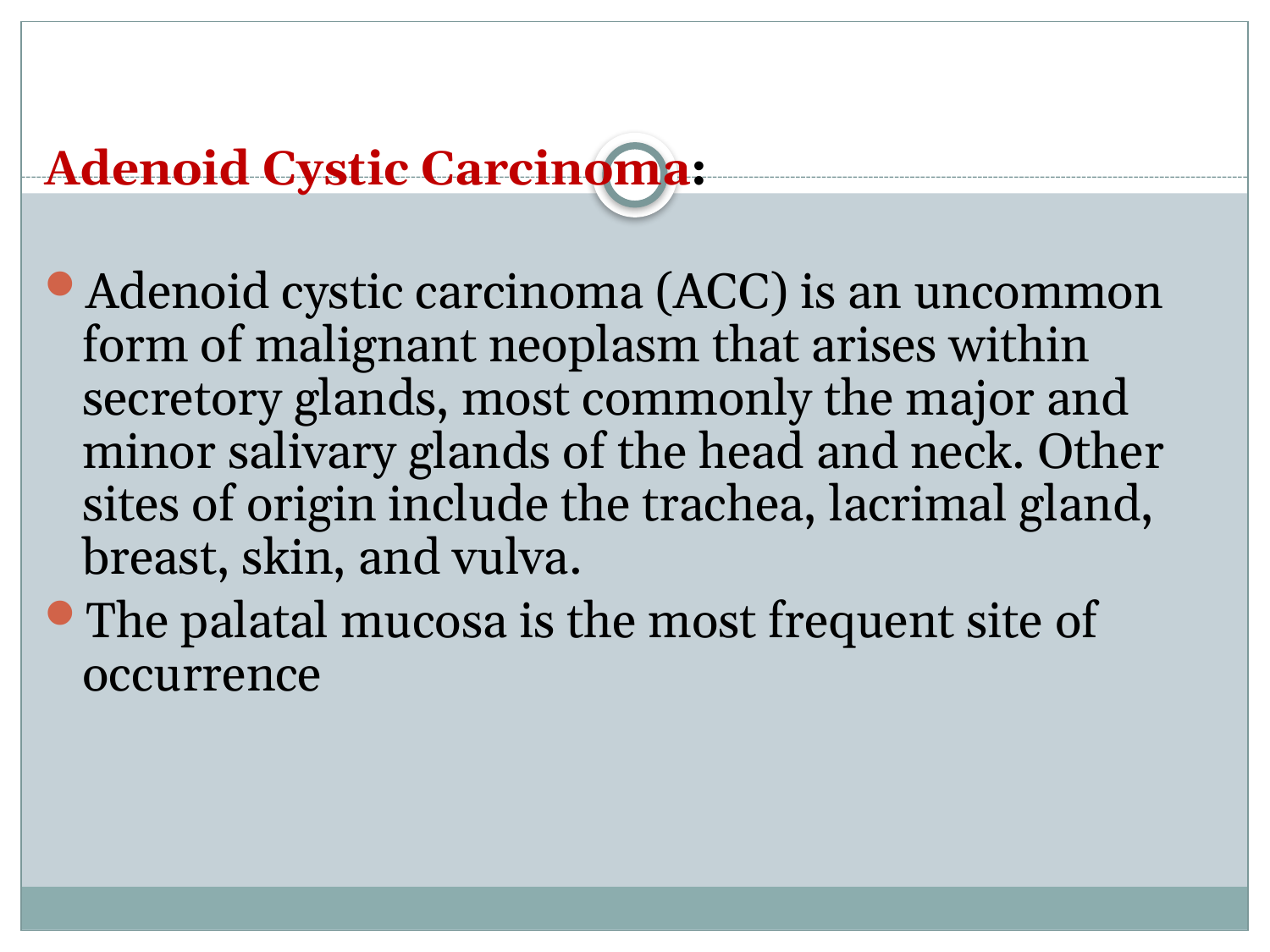

Adenoid Cystic Carcinoma:

Adenoid cystic carcinoma (ACC) is an uncommon form of malignant neoplasm that arises within secretory glands, most commonly the major and minor salivary glands of the head and neck. Other sites of origin include the trachea, lacrimal gland, breast, skin, and vulva.
The palatal mucosa is the most frequent site of occurrence